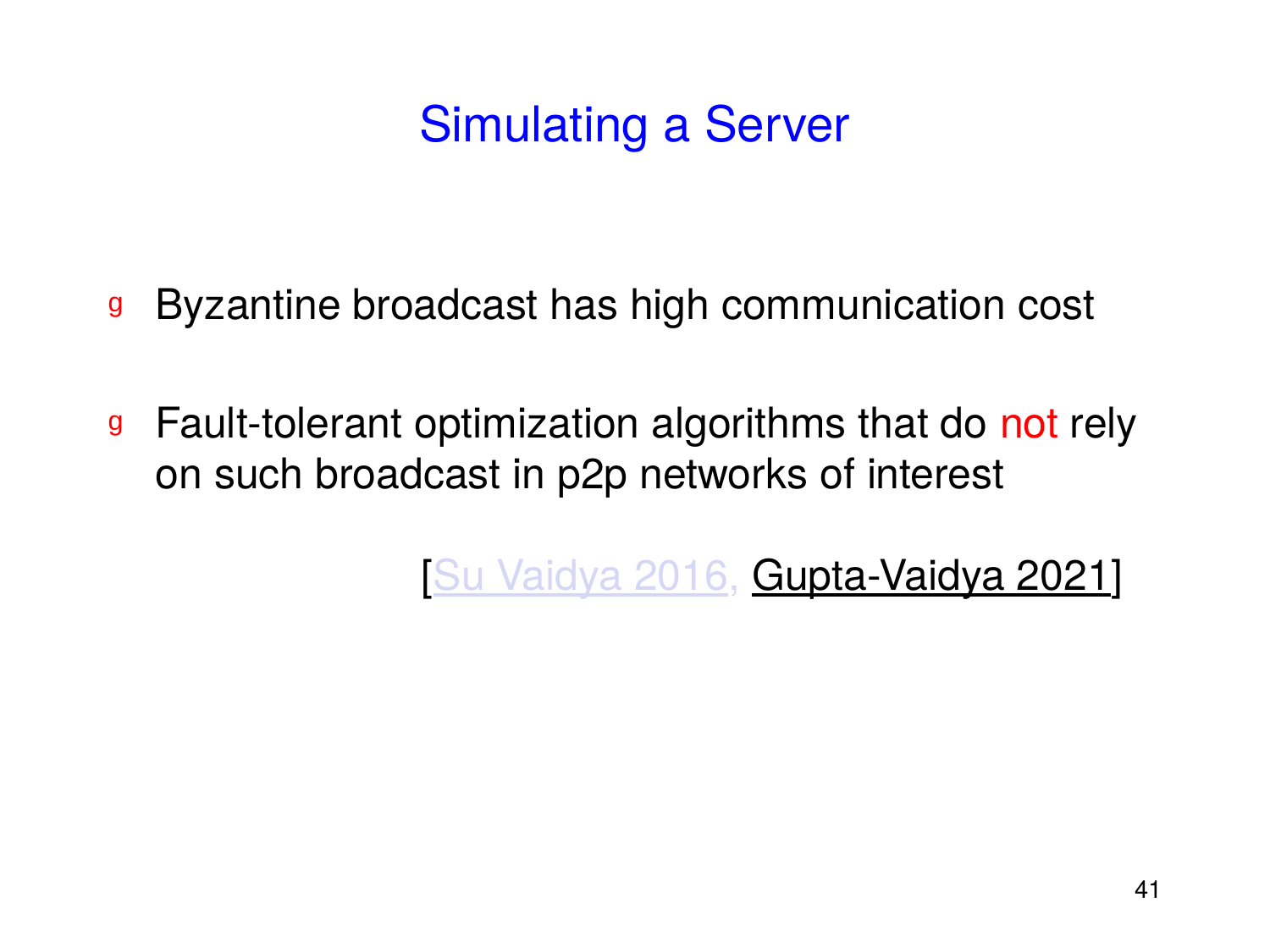

# Simulating a Server

Byzantine broadcast has high communication cost

Fault-tolerant optimization algorithms that do not rely on such broadcast in p2p networks of interest
		 [Su Vaidya 2016, Gupta-Vaidya 2021]
41